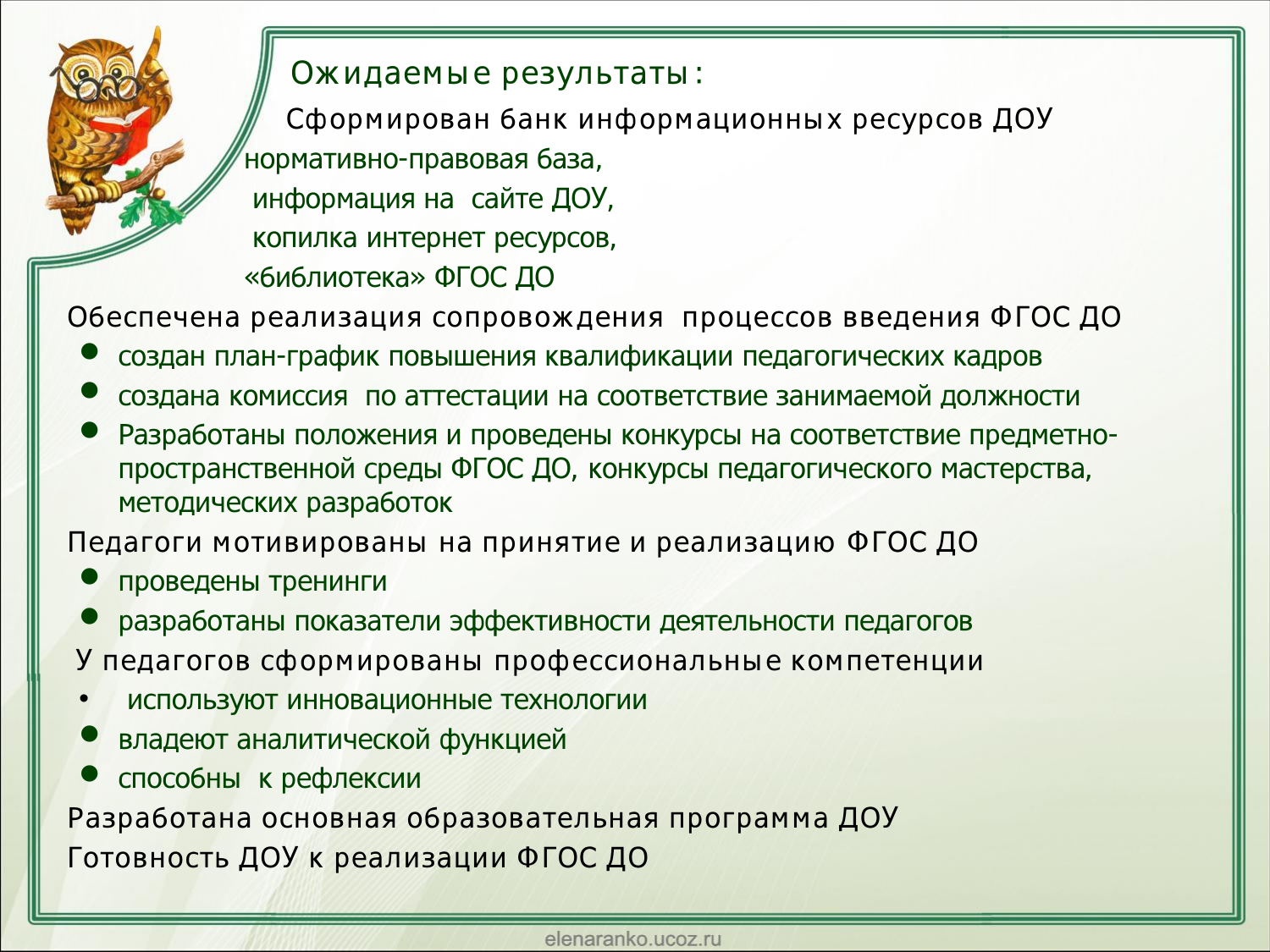

Ожидаемые результаты:
                      Сформирован банк информационных ресурсов ДОУ
                    нормативно-правовая база,
                    информация на  сайте ДОУ,
                    копилка интернет ресурсов,
                   «библиотека» ФГОС ДО
Обеспечена реализация сопровождения  процессов введения ФГОС ДО
создан план-график повышения квалификации педагогических кадров
создана комиссия  по аттестации на соответствие занимаемой должности
Разработаны положения и проведены конкурсы на соответствие предметно-пространственной среды ФГОС ДО, конкурсы педагогического мастерства, методических разработок
Педагоги мотивированы на принятие и реализацию ФГОС ДО
проведены тренинги
разработаны показатели эффективности деятельности педагогов
 У педагогов сформированы профессиональные компетенции
 используют инновационные технологии
владеют аналитической функцией
способны  к рефлексии
Разработана основная образовательная программа ДОУ
Готовность ДОУ к реализации ФГОС ДО